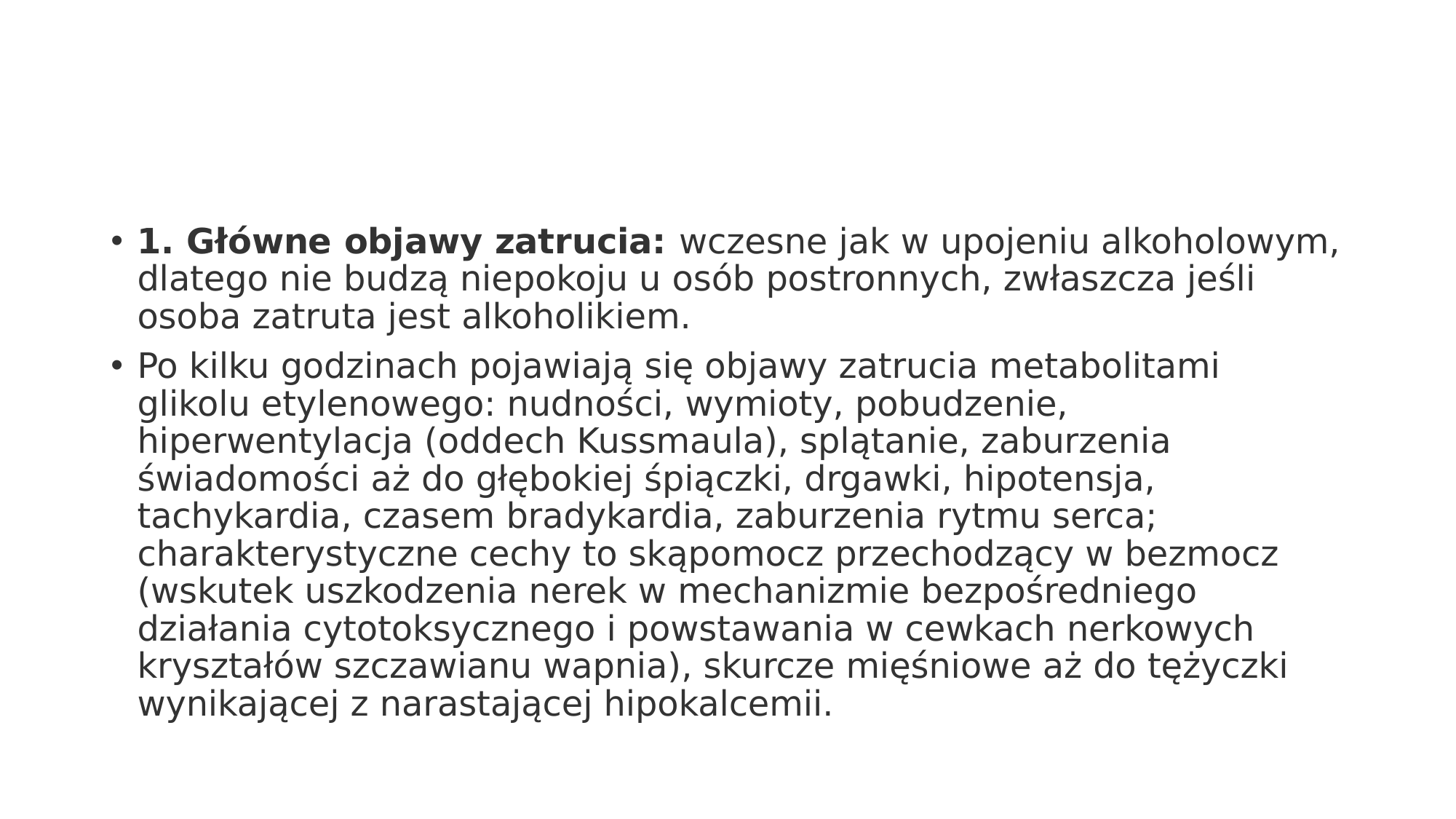

#
1. Główne objawy zatrucia: wczesne jak w upojeniu alkoholowym, dlatego nie budzą niepokoju u osób postronnych, zwłaszcza jeśli osoba zatruta jest alkoholikiem.
Po kilku godzinach pojawiają się objawy zatrucia metabolitami glikolu etylenowego: nudności, wymioty, pobudzenie, hiperwentylacja (oddech Kussmaula), splątanie, zaburzenia świadomości aż do głębokiej śpiączki, drgawki, hipotensja, tachykardia, czasem bradykardia, zaburzenia rytmu serca; charakterystyczne cechy to skąpomocz przechodzący w bezmocz (wskutek uszkodzenia nerek w mechanizmie bezpośredniego działania cytotoksycznego i powstawania w cewkach nerkowych kryształów szczawianu wapnia), skurcze mięśniowe aż do tężyczki wynikającej z narastającej hipokalcemii.